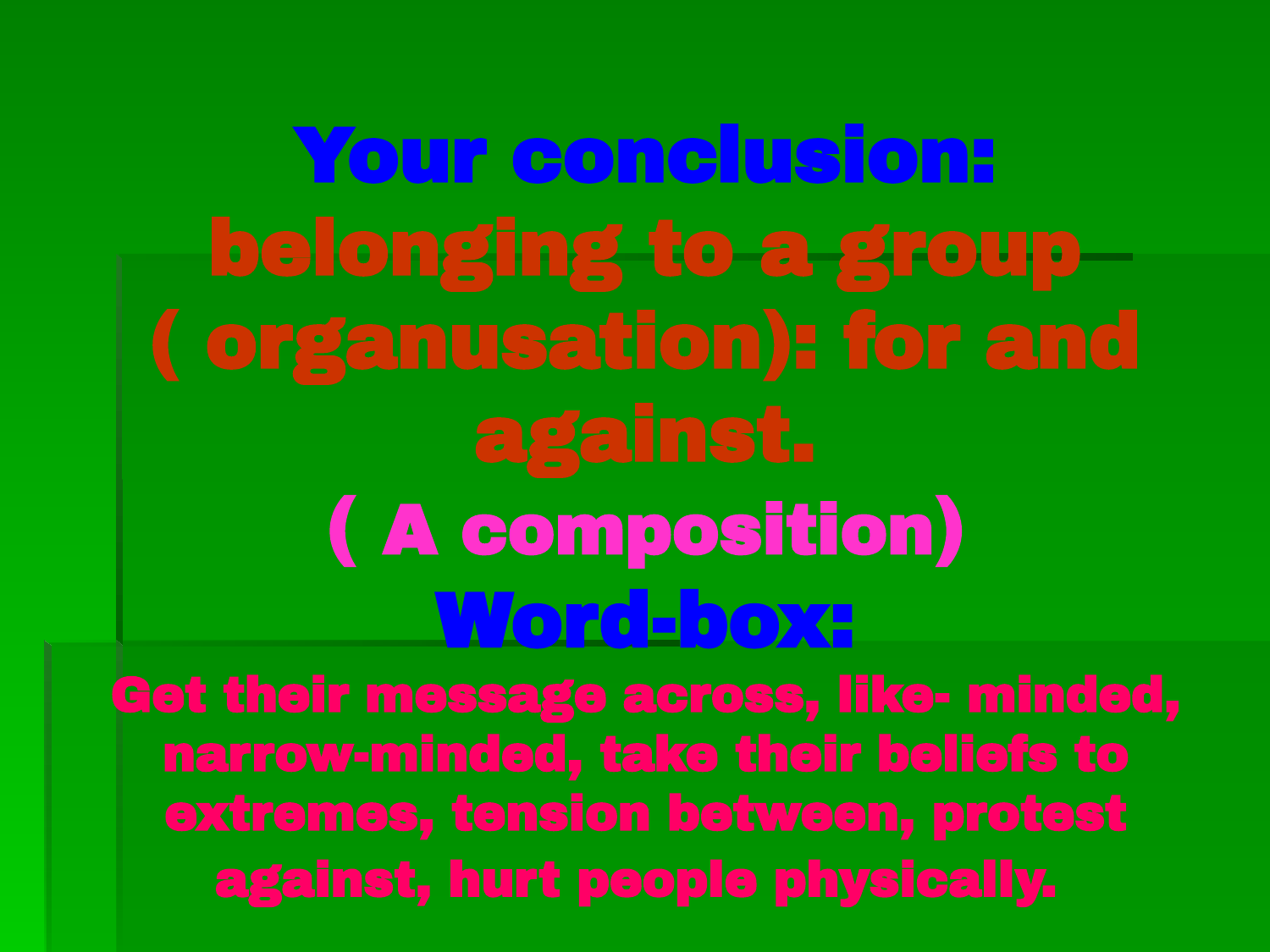

# Your conclusion: belonging to a group ( organusation): for and against. ( A composition) Word-box: Get their message across, like- minded, narrow-minded, take their beliefs to extremes, tension between, protest against, hurt people physically.